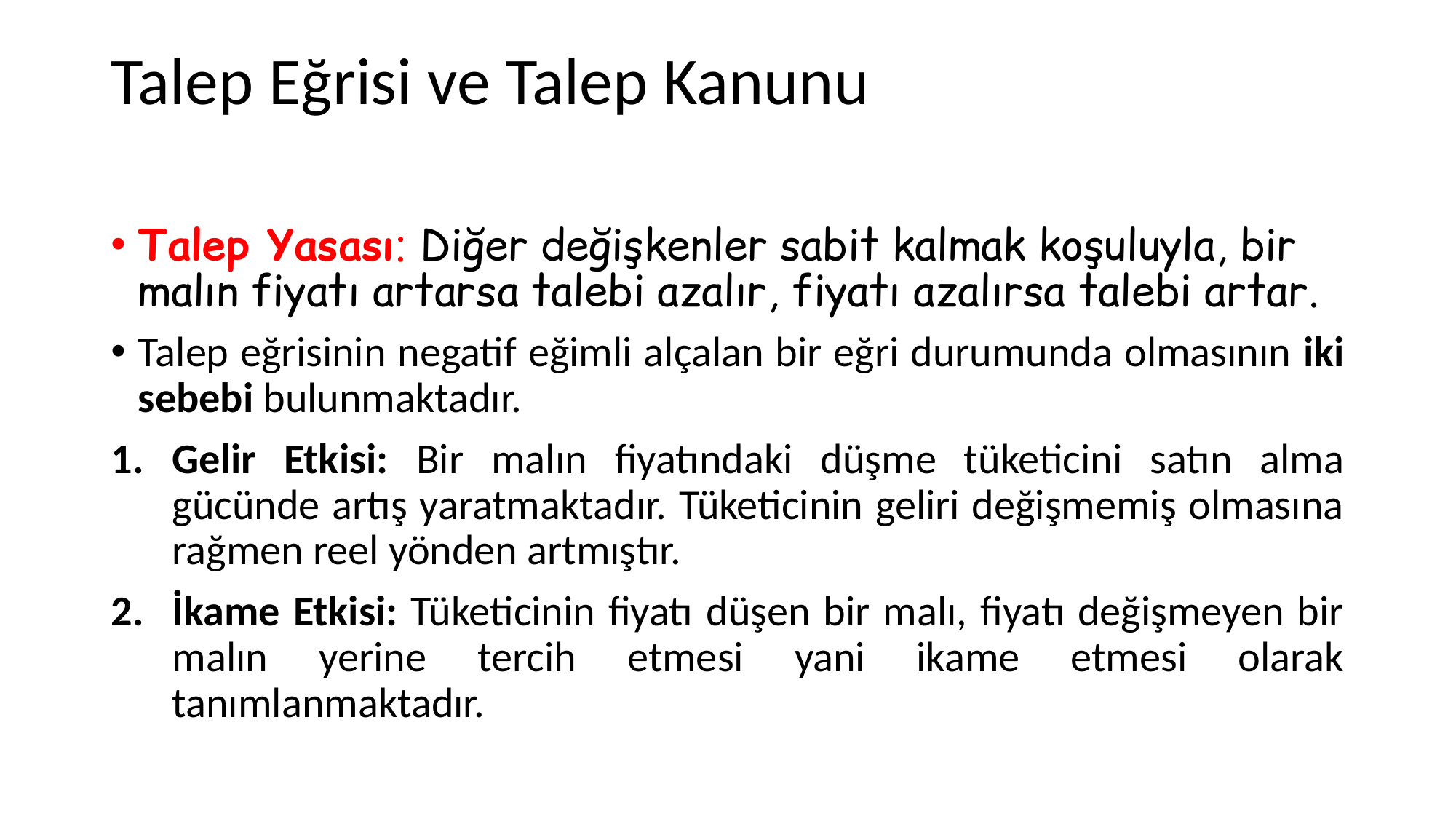

# Talep Eğrisi ve Talep Kanunu
Talep Yasası: Diğer değişkenler sabit kalmak koşuluyla, bir malın fiyatı artarsa talebi azalır, fiyatı azalırsa talebi artar.
Talep eğrisinin negatif eğimli alçalan bir eğri durumunda olmasının iki sebebi bulunmaktadır.
Gelir Etkisi: Bir malın fiyatındaki düşme tüketicini satın alma gücünde artış yaratmaktadır. Tüketicinin geliri değişmemiş olmasına rağmen reel yönden artmıştır.
İkame Etkisi: Tüketicinin fiyatı düşen bir malı, fiyatı değişmeyen bir malın yerine tercih etmesi yani ikame etmesi olarak tanımlanmaktadır.